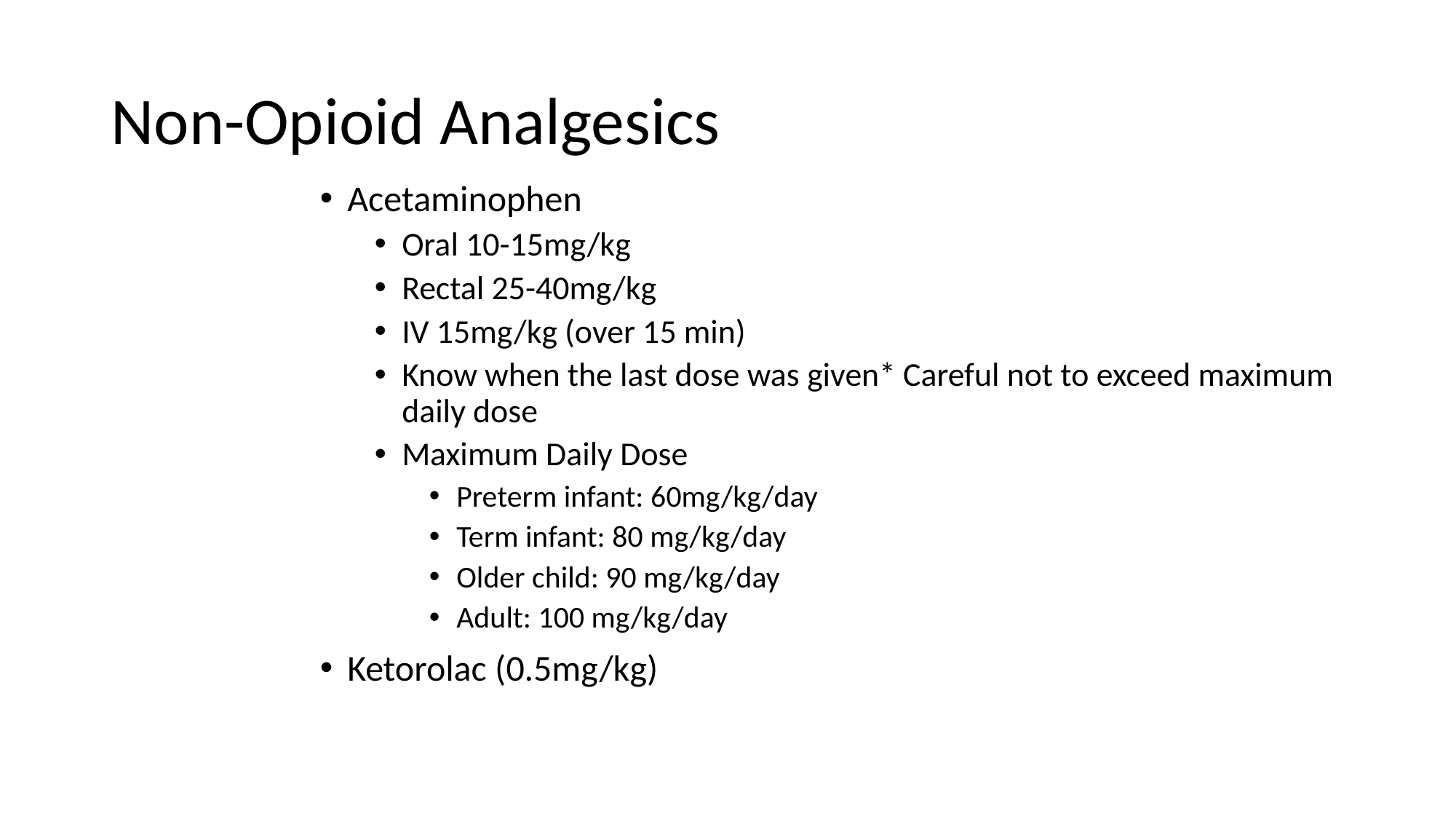

# Non-Opioid Analgesics
Acetaminophen
Oral 10-15mg/kg
Rectal 25-40mg/kg
IV 15mg/kg (over 15 min)
Know when the last dose was given* Careful not to exceed maximum daily dose
Maximum Daily Dose
Preterm infant: 60mg/kg/day
Term infant: 80 mg/kg/day
Older child: 90 mg/kg/day
Adult: 100 mg/kg/day
Ketorolac (0.5mg/kg)